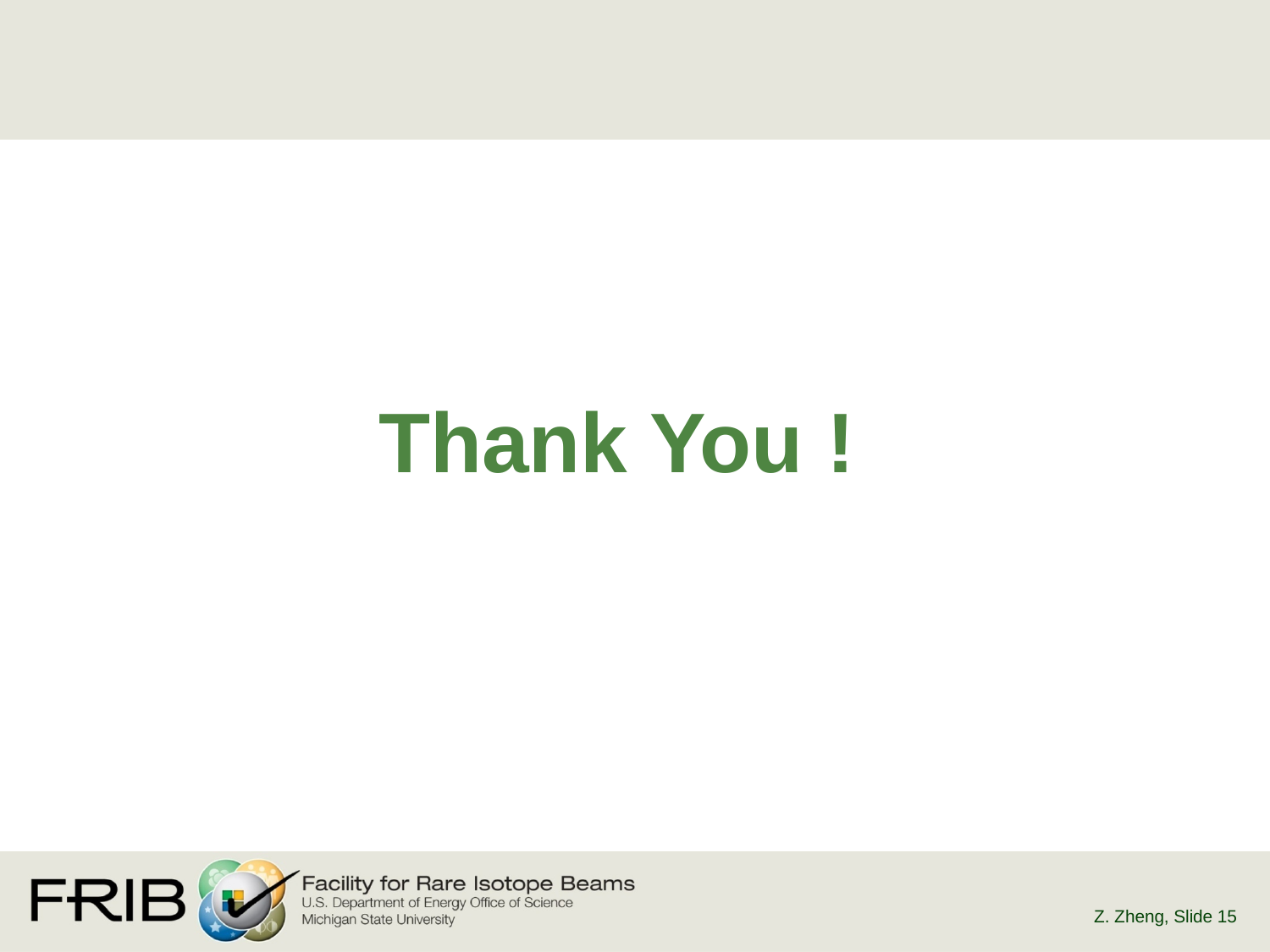

#

Thank You !
Z. Zheng
, Slide 15